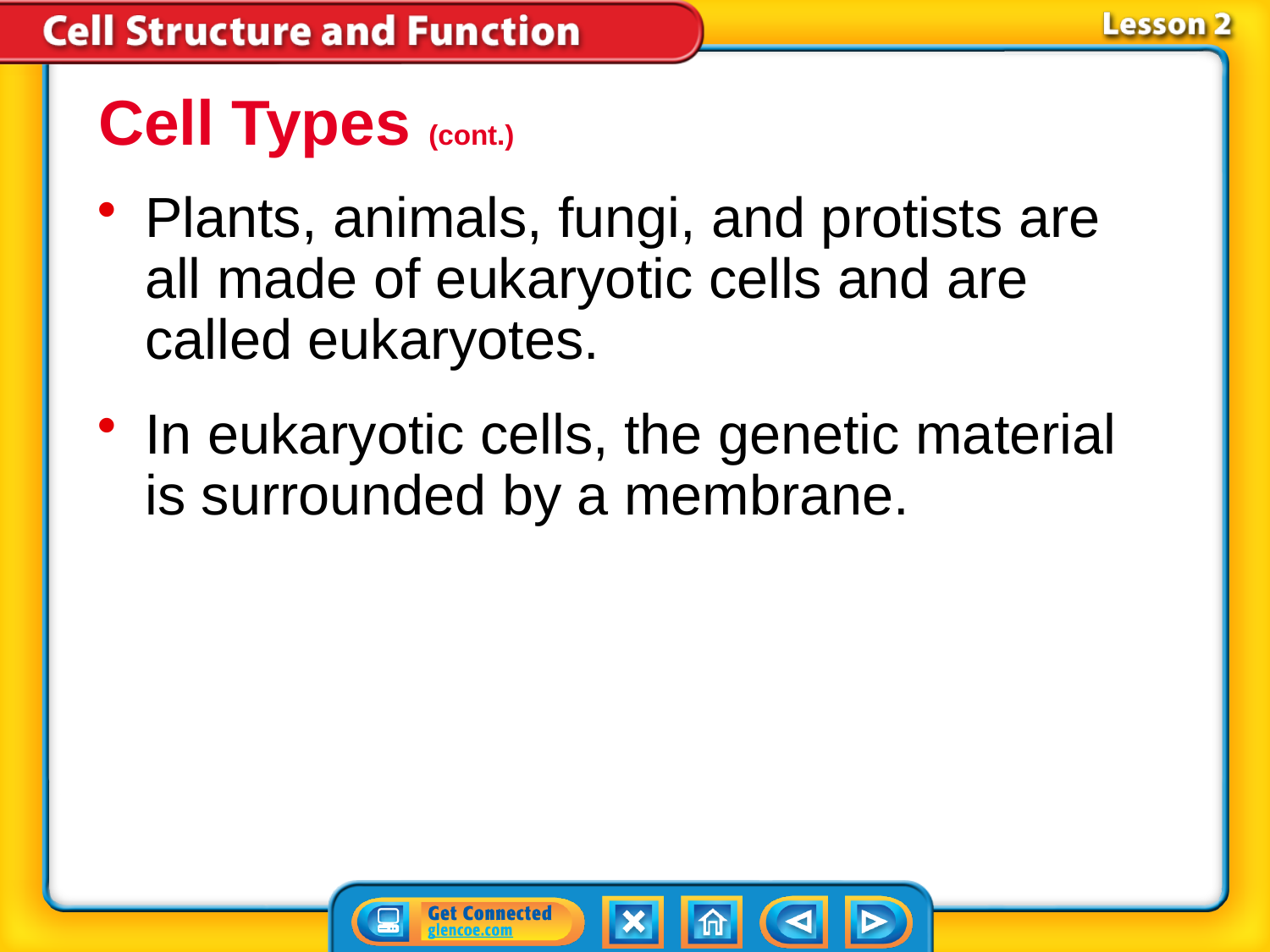

Cell Types (cont.)
Plants, animals, fungi, and protists are all made of eukaryotic cells and are called eukaryotes.
In eukaryotic cells, the genetic material is surrounded by a membrane.
# Lesson 2